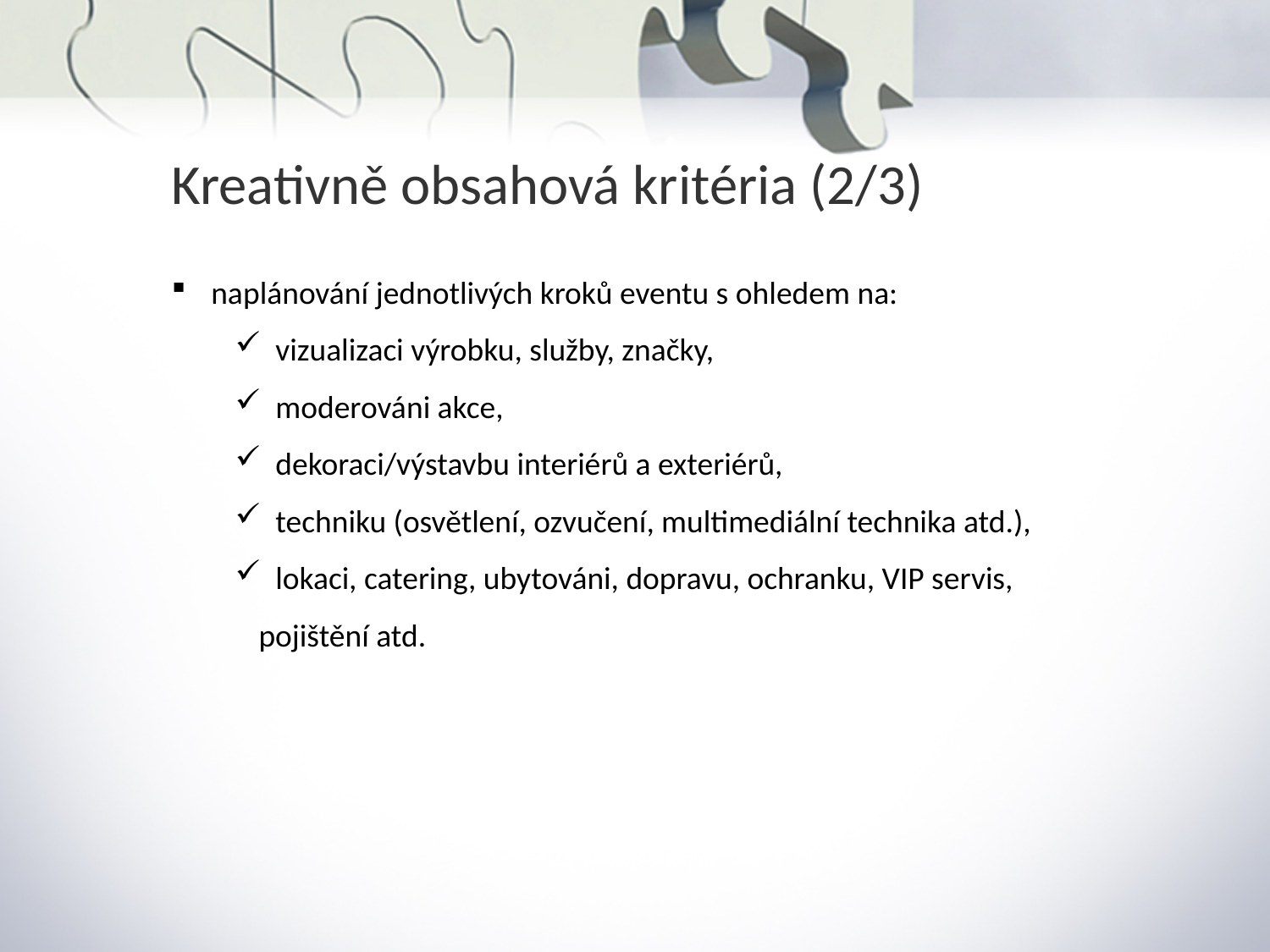

Kreativně obsahová kritéria (2/3)
naplánování jednotlivých kroků eventu s ohledem na:
  vizualizaci výrobku, služby, značky,
  moderováni akce,
  dekoraci/výstavbu interiérů a exteriérů,
  techniku (osvětlení, ozvučení, multimediální technika atd.),
  lokaci, catering, ubytováni, dopravu, ochranku, VIP servis, pojištění atd.